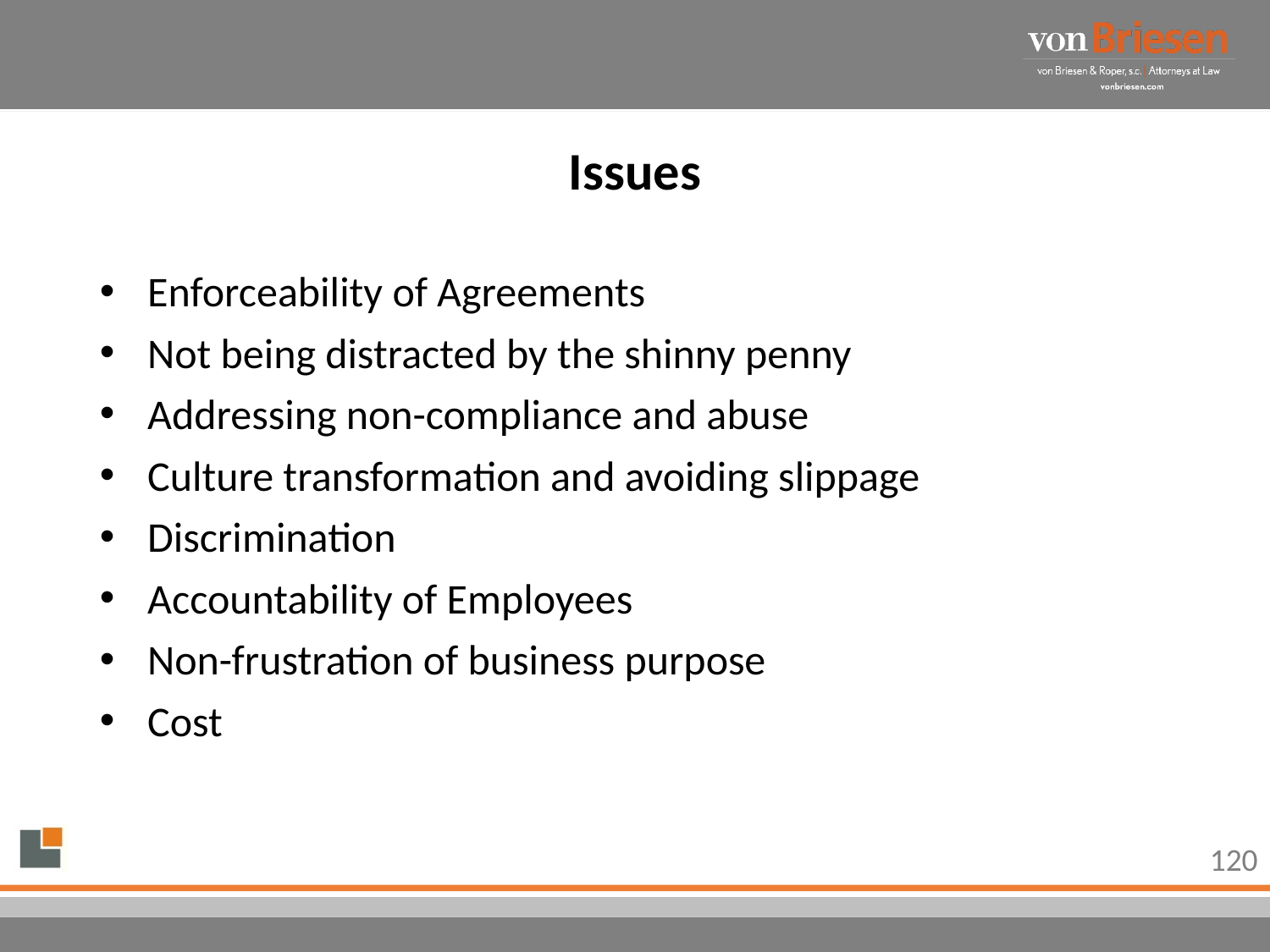

# Issues
Enforceability of Agreements
Not being distracted by the shinny penny
Addressing non-compliance and abuse
Culture transformation and avoiding slippage
Discrimination
Accountability of Employees
Non-frustration of business purpose
Cost
120